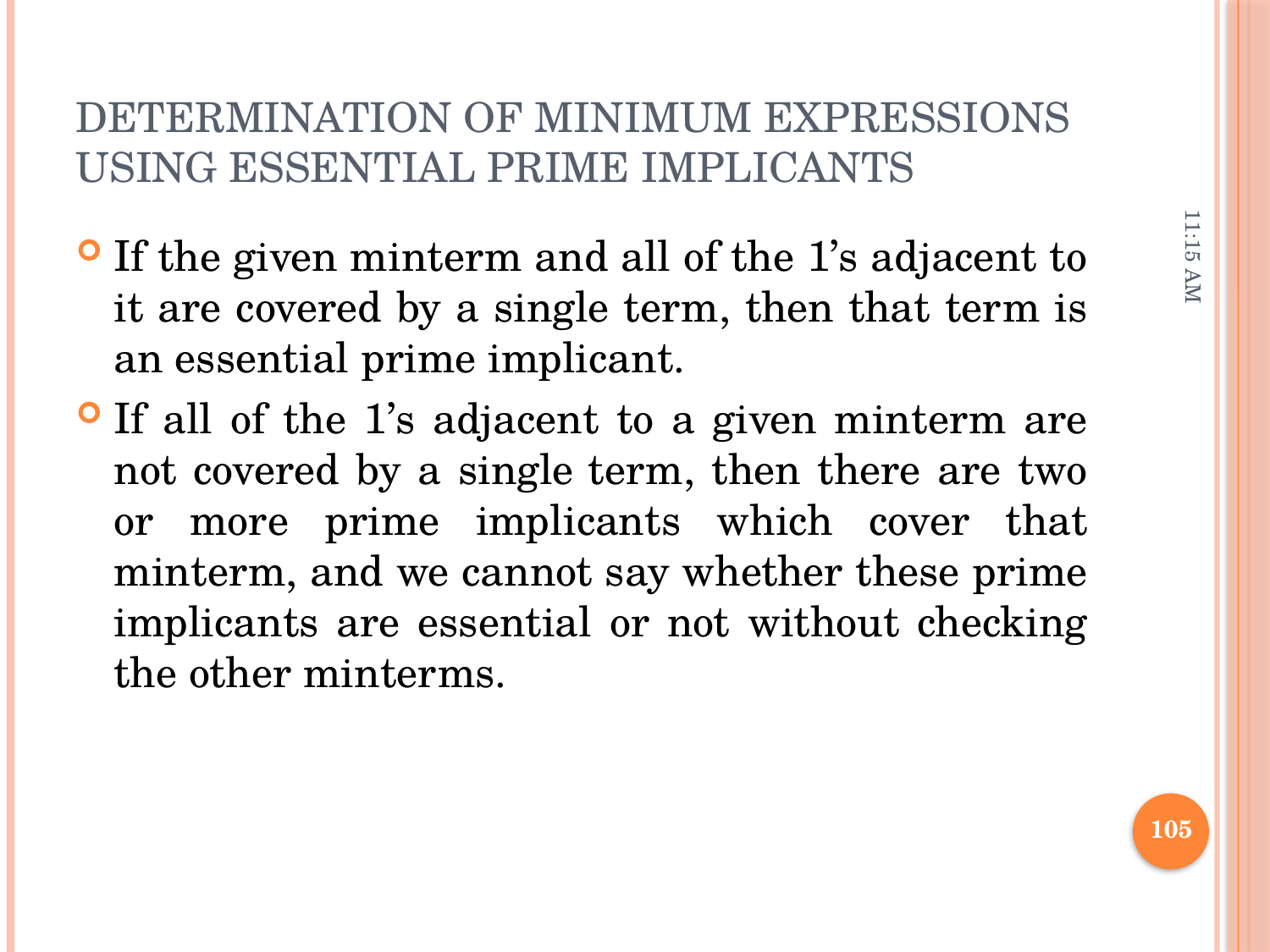

# Determination of Minimum Expressions Using Essential Prime Implicants
11:15 AM
If the given minterm and all of the 1’s adjacent to it are covered by a single term, then that term is an essential prime implicant.
If all of the 1’s adjacent to a given minterm are not covered by a single term, then there are two or more prime implicants which cover that minterm, and we cannot say whether these prime implicants are essential or not without checking the other minterms.
105